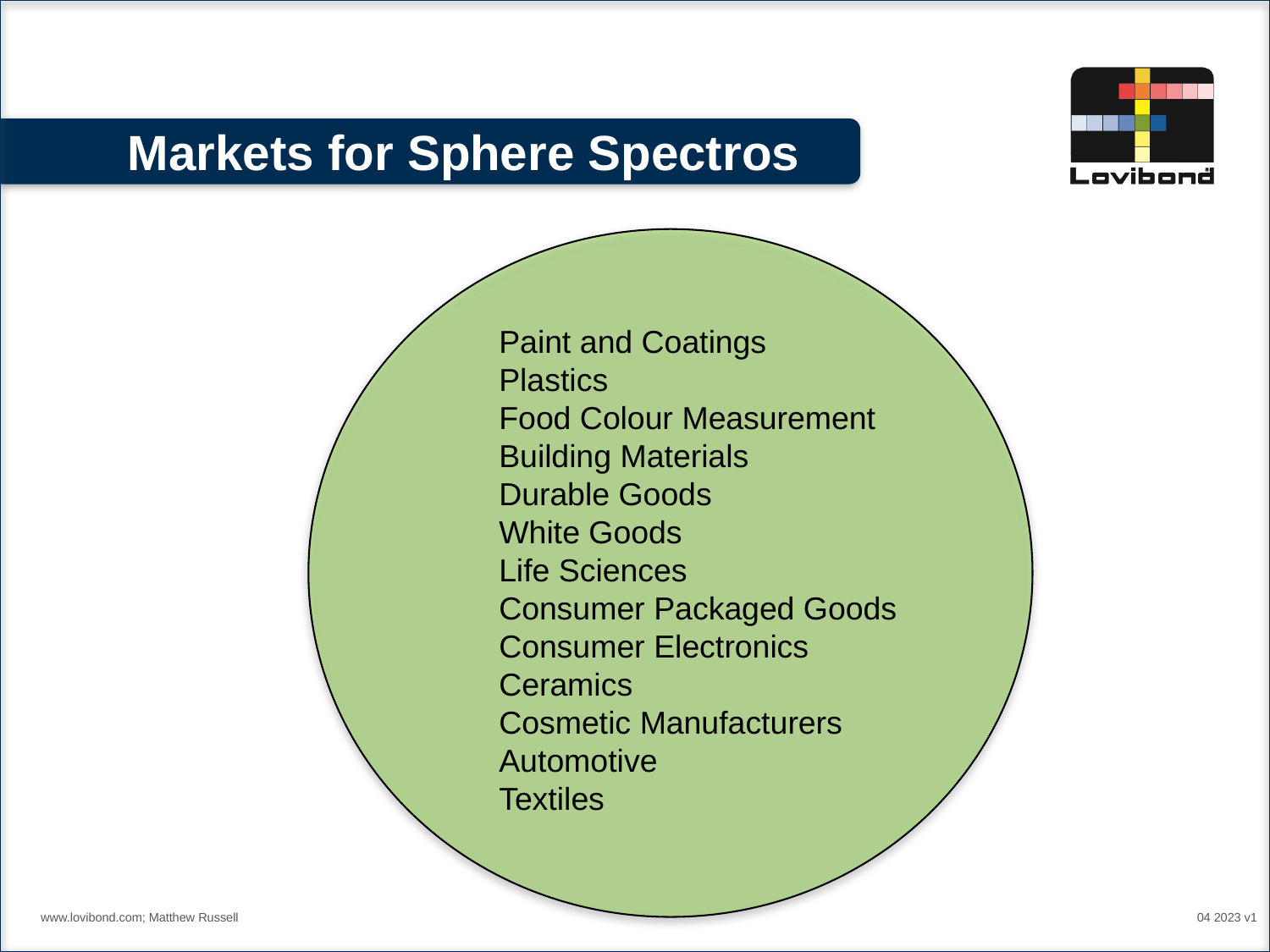

# Markets for Sphere Spectros

Paint and Coatings
Plastics
Food Colour Measurement
Building Materials
Durable Goods
White Goods
Life Sciences
Consumer Packaged Goods
Consumer Electronics
Ceramics
Cosmetic Manufacturers
Automotive
Textiles
www.lovibond.com; Matthew Russell
04 2023 v1